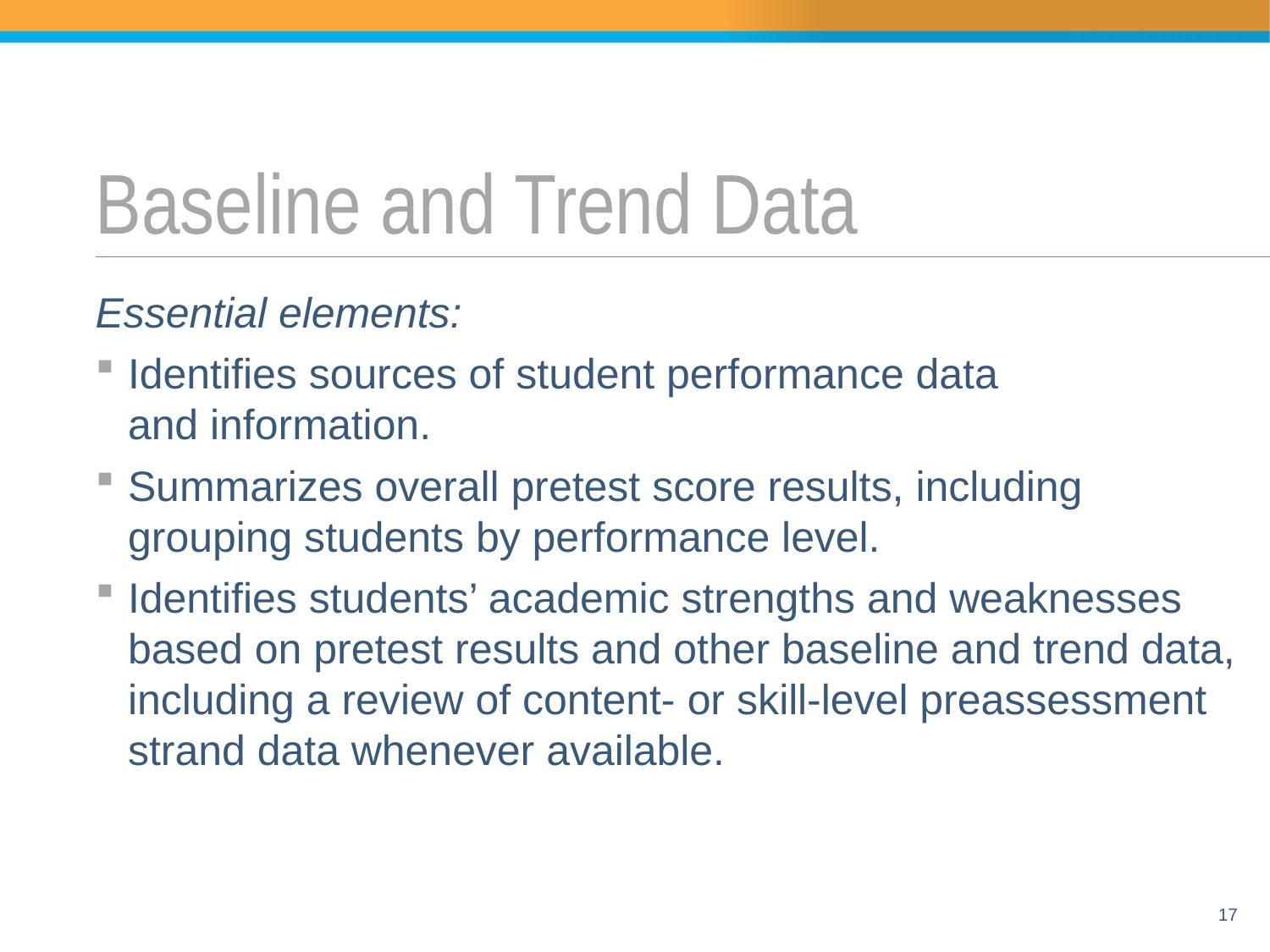

# Baseline and Trend Data
Essential elements:
Identifies sources of student performance data
and information.
Summarizes overall pretest score results, including grouping students by performance level.
Identifies students’ academic strengths and weaknesses based on pretest results and other baseline and trend data, including a review of content- or skill-level preassessment strand data whenever available.

17